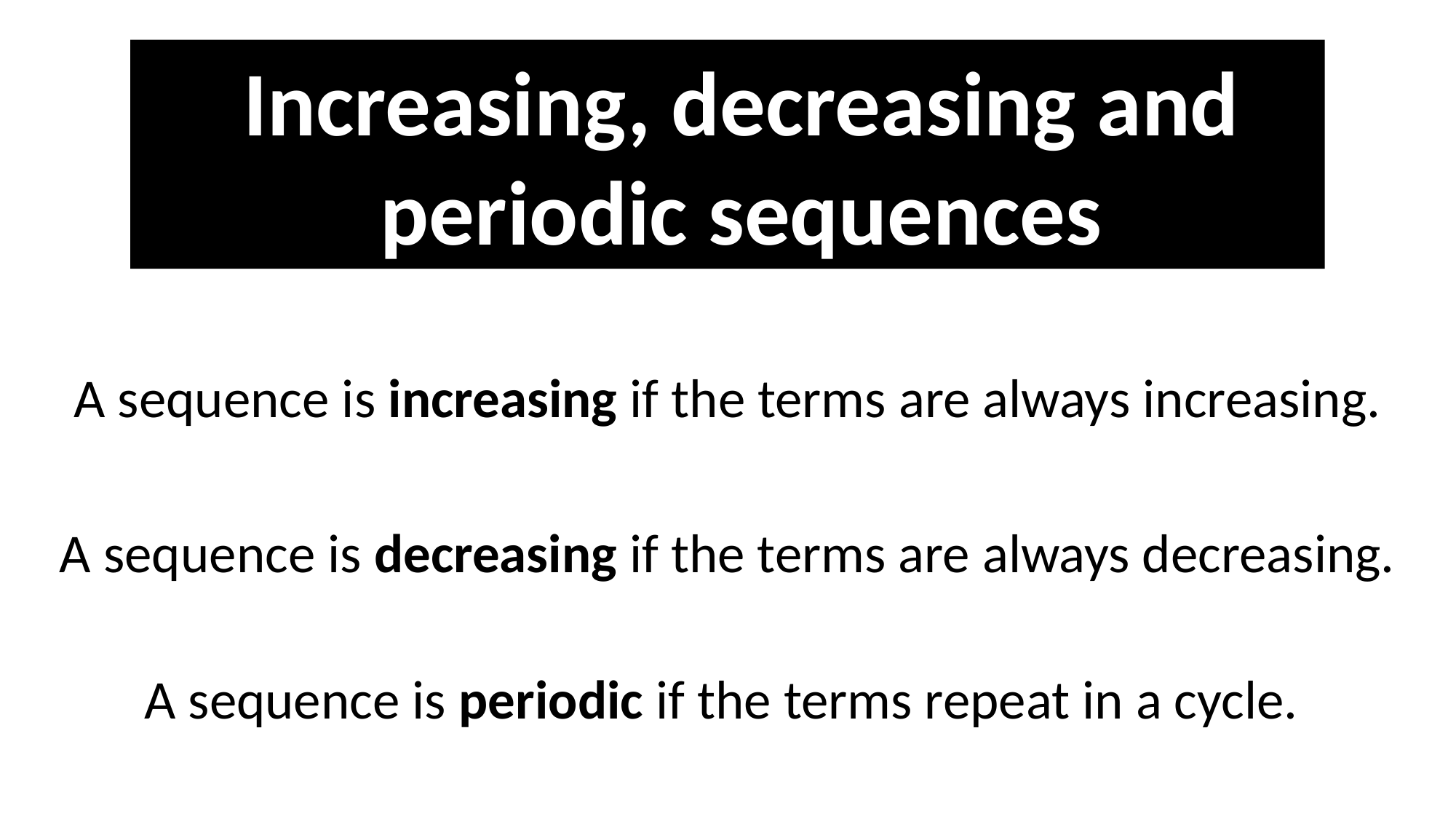

Increasing, decreasing and periodic sequences
A sequence is increasing if the terms are always increasing.
A sequence is decreasing if the terms are always decreasing.
A sequence is periodic if the terms repeat in a cycle.